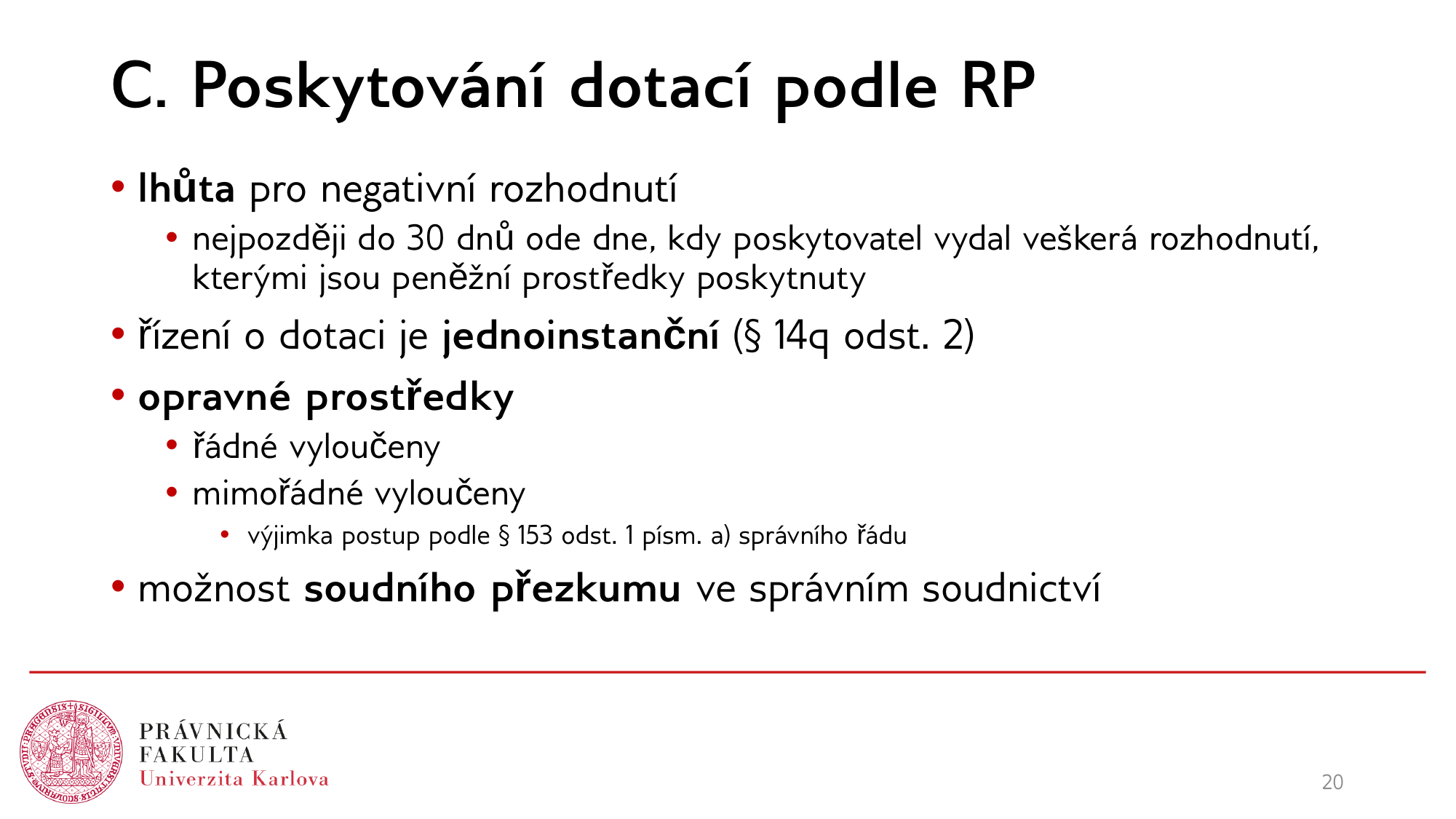

# C. Poskytování dotací podle RP
lhůta pro negativní rozhodnutí
nejpozději do 30 dnů ode dne, kdy poskytovatel vydal veškerá rozhodnutí, kterými jsou peněžní prostředky poskytnuty
řízení o dotaci je jednoinstanční (§ 14q odst. 2)
opravné prostředky
řádné vyloučeny
mimořádné vyloučeny
výjimka postup podle § 153 odst. 1 písm. a) správního řádu
možnost soudního přezkumu ve správním soudnictví

20